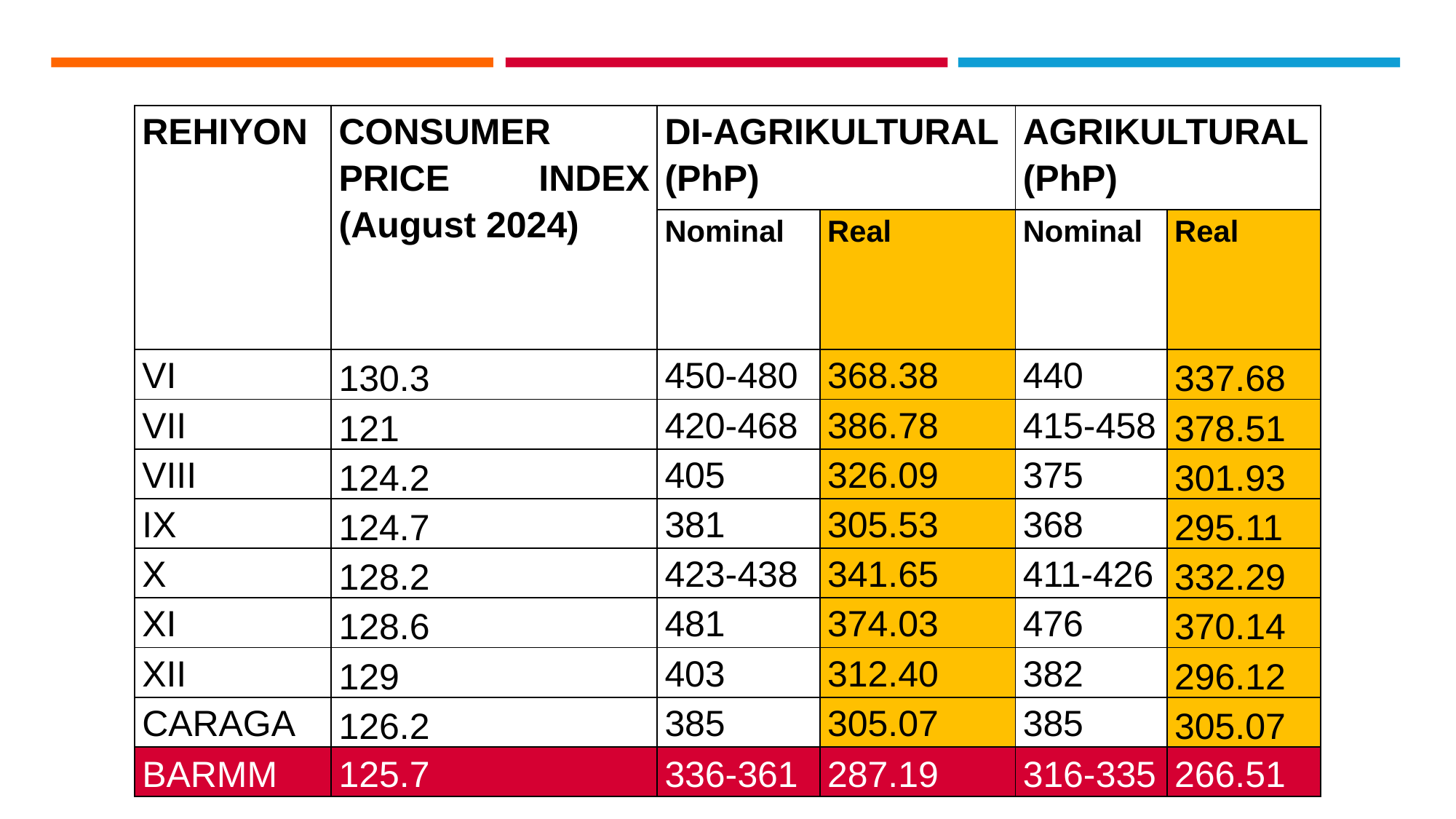

| REHIYON | CONSUMER PRICE INDEX (August 2024) | DI-AGRIKULTURAL (PhP) |  | AGRIKULTURAL (PhP) |  |
| --- | --- | --- | --- | --- | --- |
|  |  | Nominal | Real | Nominal | Real |
| VI | 130.3 | 450-480 | 368.38 | 440 | 337.68 |
| VII | 121 | 420-468 | 386.78 | 415-458 | 378.51 |
| VIII | 124.2 | 405 | 326.09 | 375 | 301.93 |
| IX | 124.7 | 381 | 305.53 | 368 | 295.11 |
| X | 128.2 | 423-438 | 341.65 | 411-426 | 332.29 |
| XI | 128.6 | 481 | 374.03 | 476 | 370.14 |
| XII | 129 | 403 | 312.40 | 382 | 296.12 |
| CARAGA | 126.2 | 385 | 305.07 | 385 | 305.07 |
| BARMM | 125.7 | 336-361 | 287.19 | 316-335 | 266.51 |